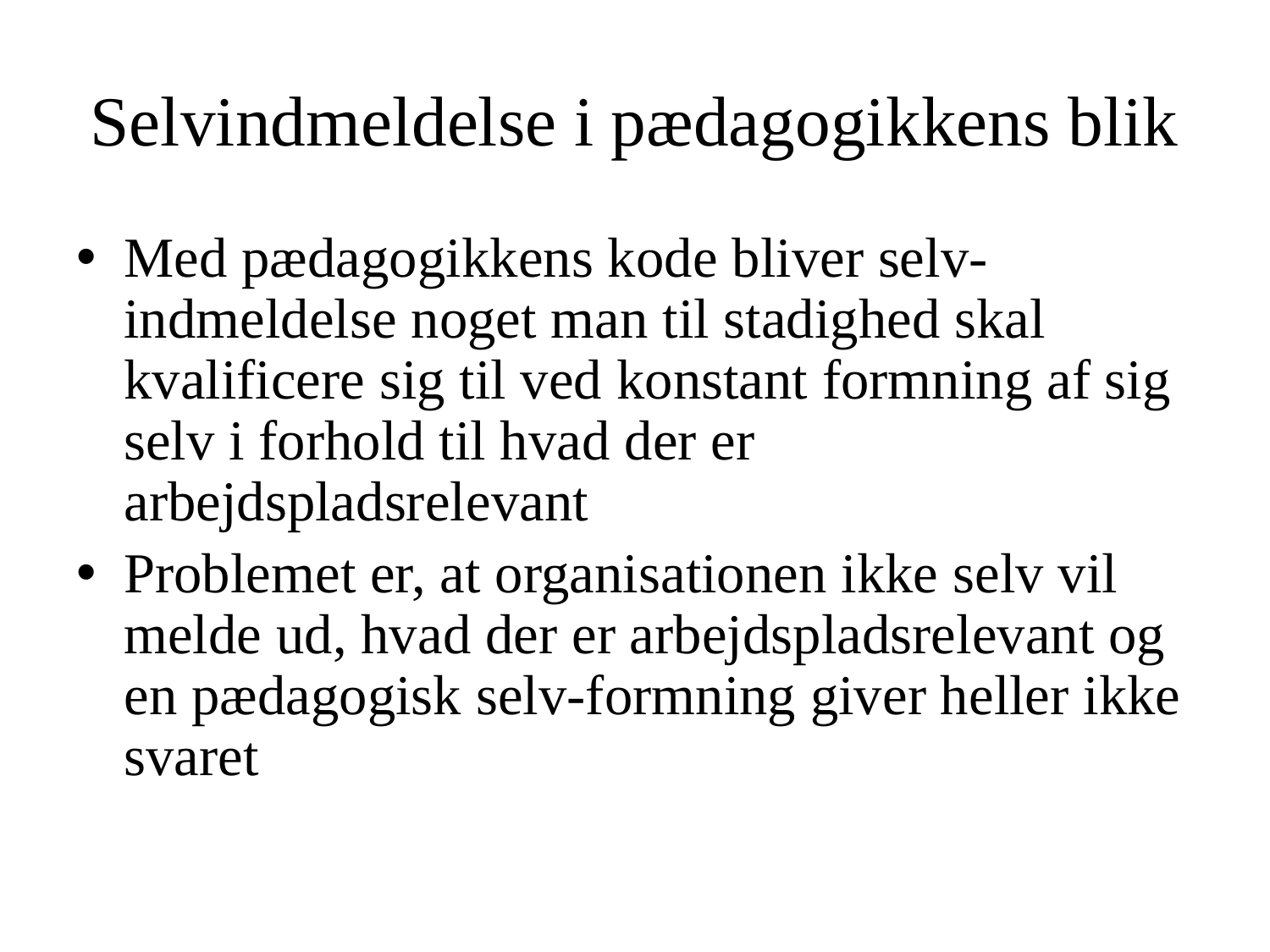

# Selvindmeldelse i pædagogikkens blik
Med pædagogikkens kode bliver selv-indmeldelse noget man til stadighed skal kvalificere sig til ved konstant formning af sig selv i forhold til hvad der er arbejdspladsrelevant
Problemet er, at organisationen ikke selv vil melde ud, hvad der er arbejdspladsrelevant og en pædagogisk selv-formning giver heller ikke svaret